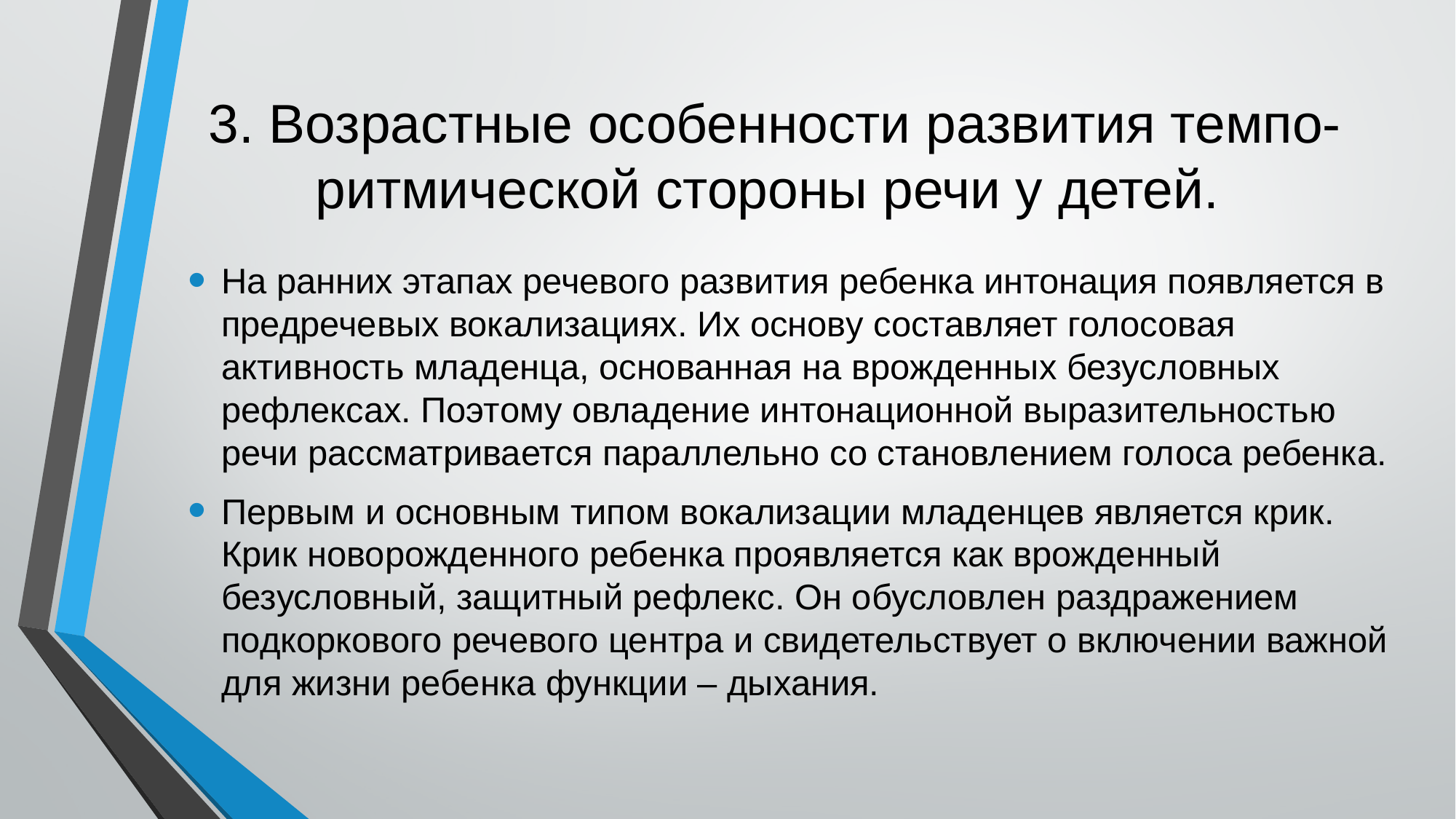

# 3. Возрастные особенности развития темпо-ритмической стороны речи у детей.
На ранних этапах речевого развития ребенка интонация появляется в предречевых вокализациях. Их основу составляет голосовая активность младенца, основанная на врожденных безусловных рефлексах. Поэтому овладение интонационной выразительностью речи рассматривается параллельно со становлением голоса ребенка.
Первым и основным типом вокализации младенцев является крик. Крик новорожденного ребенка проявляется как врожденный безусловный, защитный рефлекс. Он обусловлен раздражением подкоркового речевого центра и свидетельствует о включении важной для жизни ребенка функции – дыхания.